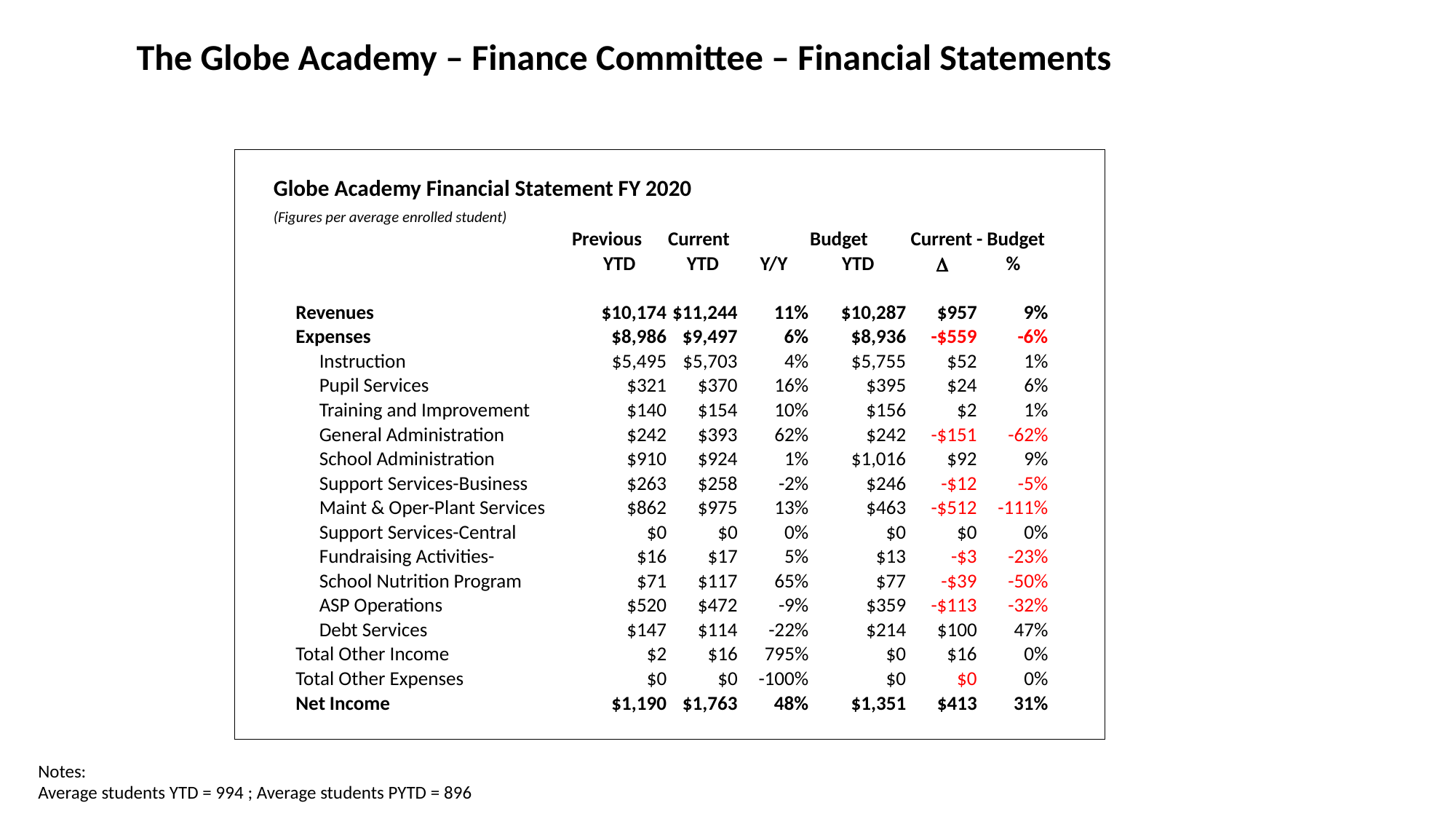

The Globe Academy – Finance Committee – Financial Statements
|  |  |  |  |  |  |  |  |  |  |  |  |  |  |
| --- | --- | --- | --- | --- | --- | --- | --- | --- | --- | --- | --- | --- | --- |
|  | Globe Academy Financial Statement FY 2020 |  |  |  |  |  |  |  |  |  |  |  |  |
|  | (Figures per average enrolled student) |  |  |  |  |  |  |  |  |  |  |  |  |
|  |  |  |  |  |  | Previous | Current |  | Budget | Current - Budget |  |  |  |
|  |  |  |  |  |  | YTD | YTD | Y/Y | YTD | Δ | % |  |  |
|  |  |  |  |  |  |  |  |  |  |  |  |  |  |
|  |  | Revenues |  |  |  | $10,174 | $11,244 | 11% | $10,287 | $957 | 9% |  |  |
|  |  | Expenses |  |  |  | $8,986 | $9,497 | 6% | $8,936 | -$559 | -6% |  |  |
|  |  |  | Instruction |  |  | $5,495 | $5,703 | 4% | $5,755 | $52 | 1% |  |  |
|  |  |  | Pupil Services |  |  | $321 | $370 | 16% | $395 | $24 | 6% |  |  |
|  |  |  | Training and Improvement |  |  | $140 | $154 | 10% | $156 | $2 | 1% |  |  |
|  |  |  | General Administration |  |  | $242 | $393 | 62% | $242 | -$151 | -62% |  |  |
|  |  |  | School Administration |  |  | $910 | $924 | 1% | $1,016 | $92 | 9% |  |  |
|  |  |  | Support Services-Business |  |  | $263 | $258 | -2% | $246 | -$12 | -5% |  |  |
|  |  |  | Maint & Oper-Plant Services |  |  | $862 | $975 | 13% | $463 | -$512 | -111% |  |  |
|  |  |  | Support Services-Central |  |  | $0 | $0 | 0% | $0 | $0 | 0% |  |  |
|  |  |  | Fundraising Activities- |  |  | $16 | $17 | 5% | $13 | -$3 | -23% |  |  |
|  |  |  | School Nutrition Program |  |  | $71 | $117 | 65% | $77 | -$39 | -50% |  |  |
|  |  |  | ASP Operations |  |  | $520 | $472 | -9% | $359 | -$113 | -32% |  |  |
|  |  |  | Debt Services |  |  | $147 | $114 | -22% | $214 | $100 | 47% |  |  |
|  |  | Total Other Income |  |  |  | $2 | $16 | 795% | $0 | $16 | 0% |  |  |
|  |  | Total Other Expenses |  |  |  | $0 | $0 | -100% | $0 | $0 | 0% |  |  |
|  |  | Net Income |  |  |  | $1,190 | $1,763 | 48% | $1,351 | $413 | 31% |  |  |
|  |  |  |  |  |  |  |  |  |  |  |  |  |  |
Notes:
Average students YTD = 994 ; Average students PYTD = 896